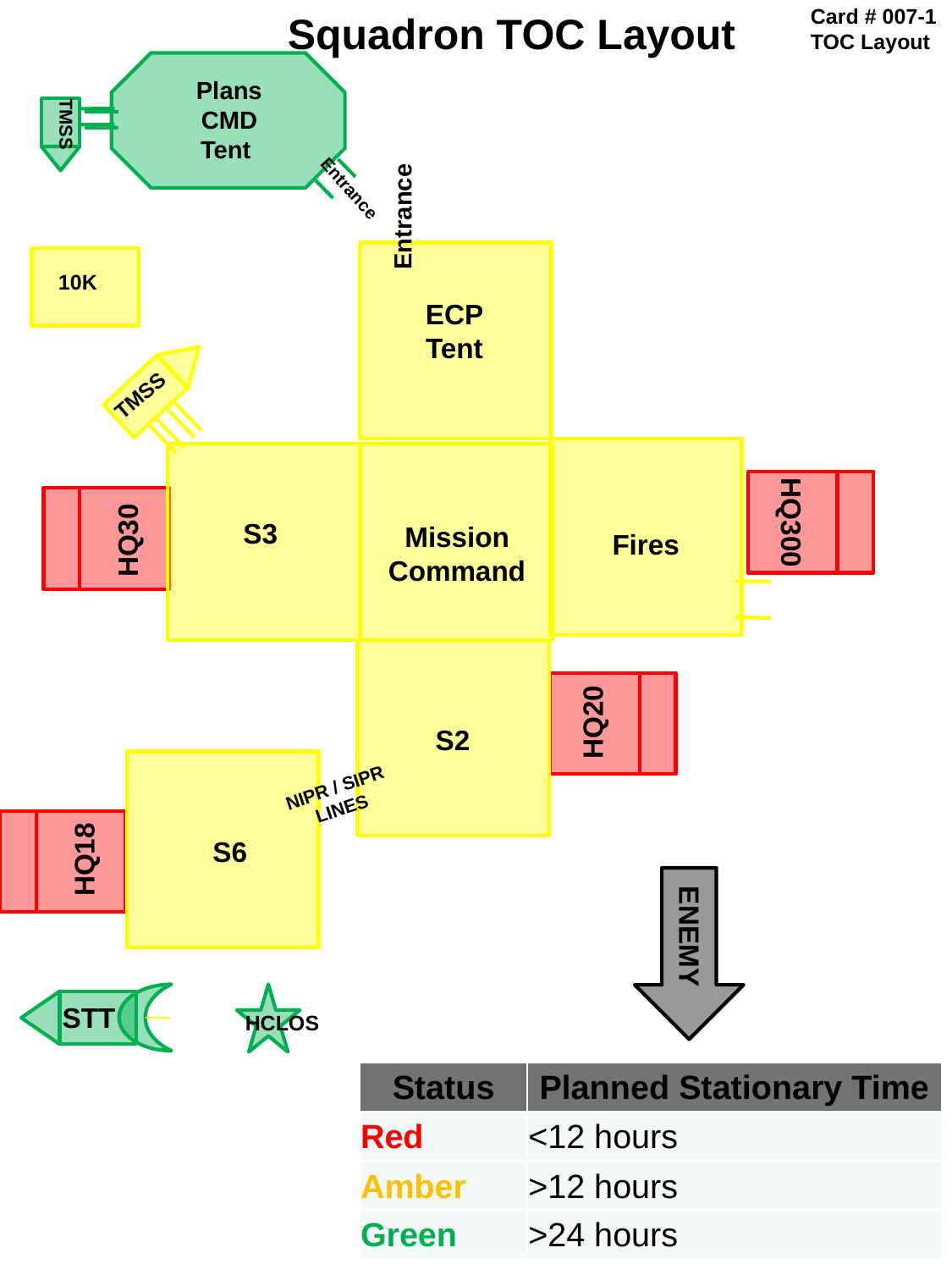

Squadron TOC Layout
Card # 007-1
TOC Layout
Entrance

Plans
CMD
Tent
TMSS

Entrance

ECP Tent

10K
TMSS

Fires

S3

Mission
Command

HQ300

HQ30

S2

HQ20

S6
NIPR / SIPR LINES

HQ18

ENEMY

STT

HCLOS
| Status | Planned Stationary Time |
| --- | --- |
| Red | <12 hours |
| Amber | >12 hours |
| Green | >24 hours |